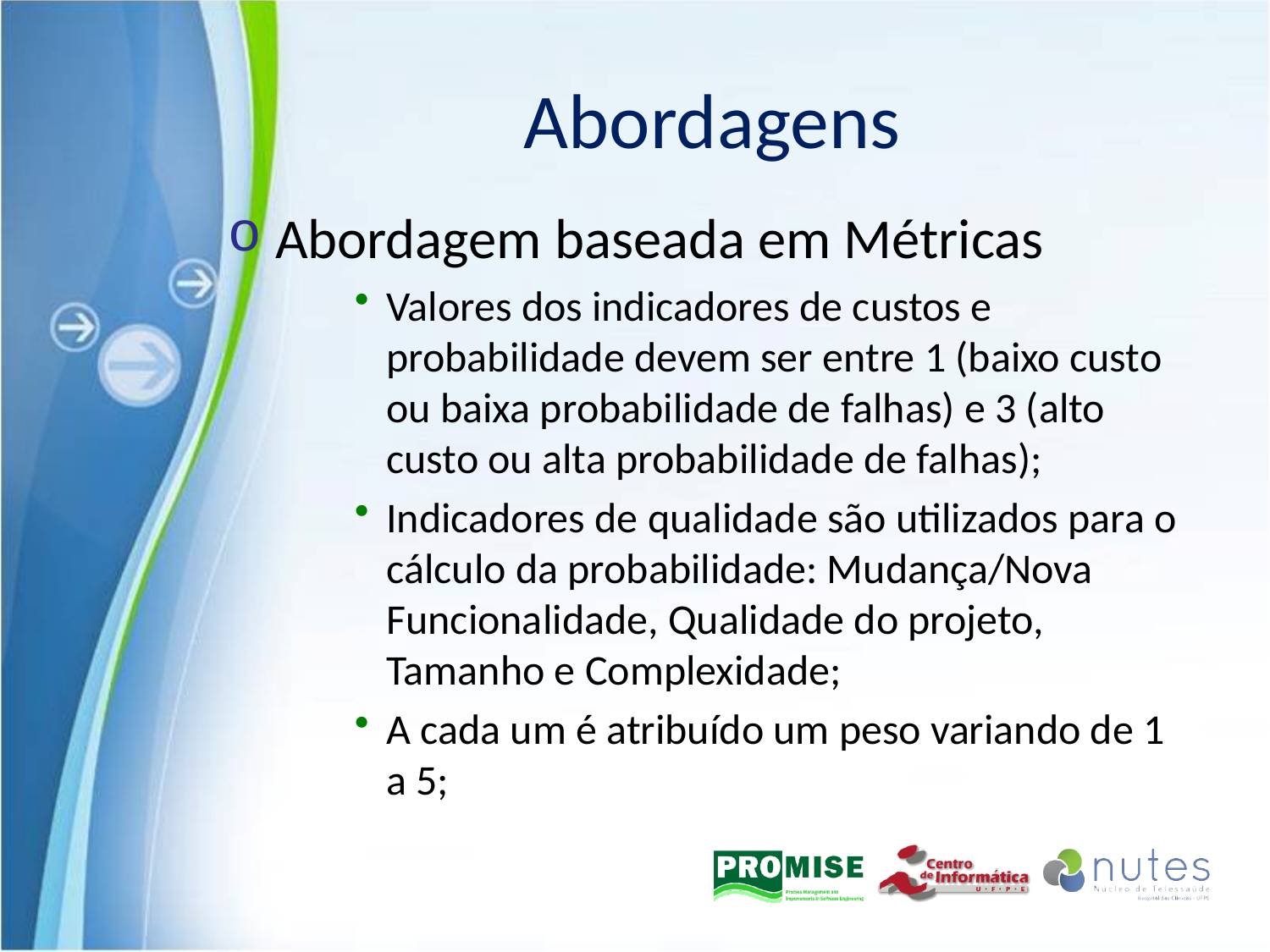

# Abordagens
Abordagem baseada em Métricas
Valores dos indicadores de custos e probabilidade devem ser entre 1 (baixo custo ou baixa probabilidade de falhas) e 3 (alto custo ou alta probabilidade de falhas);
Indicadores de qualidade são utilizados para o cálculo da probabilidade: Mudança/Nova Funcionalidade, Qualidade do projeto, Tamanho e Complexidade;
A cada um é atribuído um peso variando de 1 a 5;